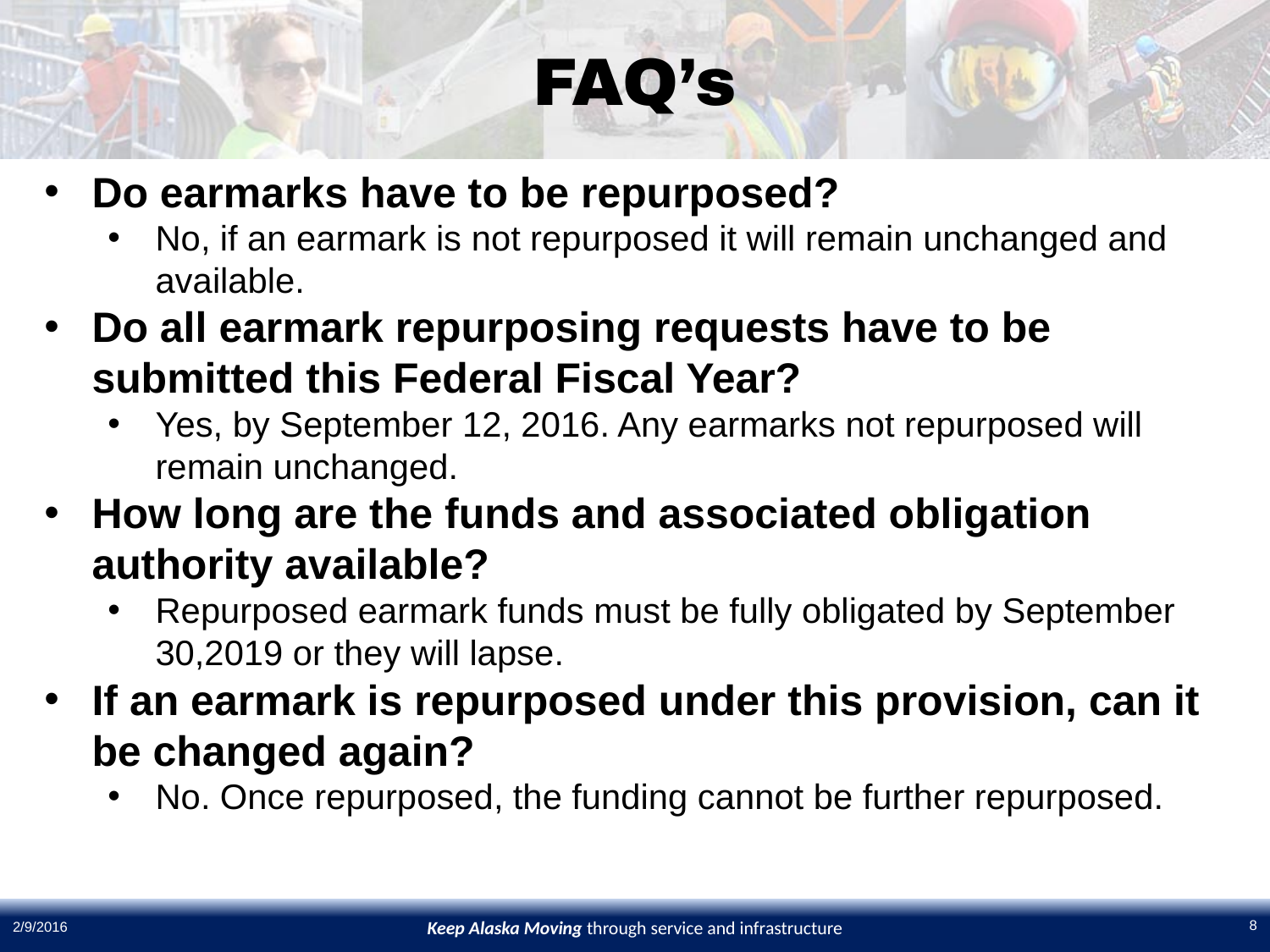

# FAQ’s
Do earmarks have to be repurposed?
No, if an earmark is not repurposed it will remain unchanged and available.
Do all earmark repurposing requests have to be submitted this Federal Fiscal Year?
Yes, by September 12, 2016. Any earmarks not repurposed will remain unchanged.
How long are the funds and associated obligation authority available?
Repurposed earmark funds must be fully obligated by September 30,2019 or they will lapse.
If an earmark is repurposed under this provision, can it be changed again?
No. Once repurposed, the funding cannot be further repurposed.
8
2/9/2016